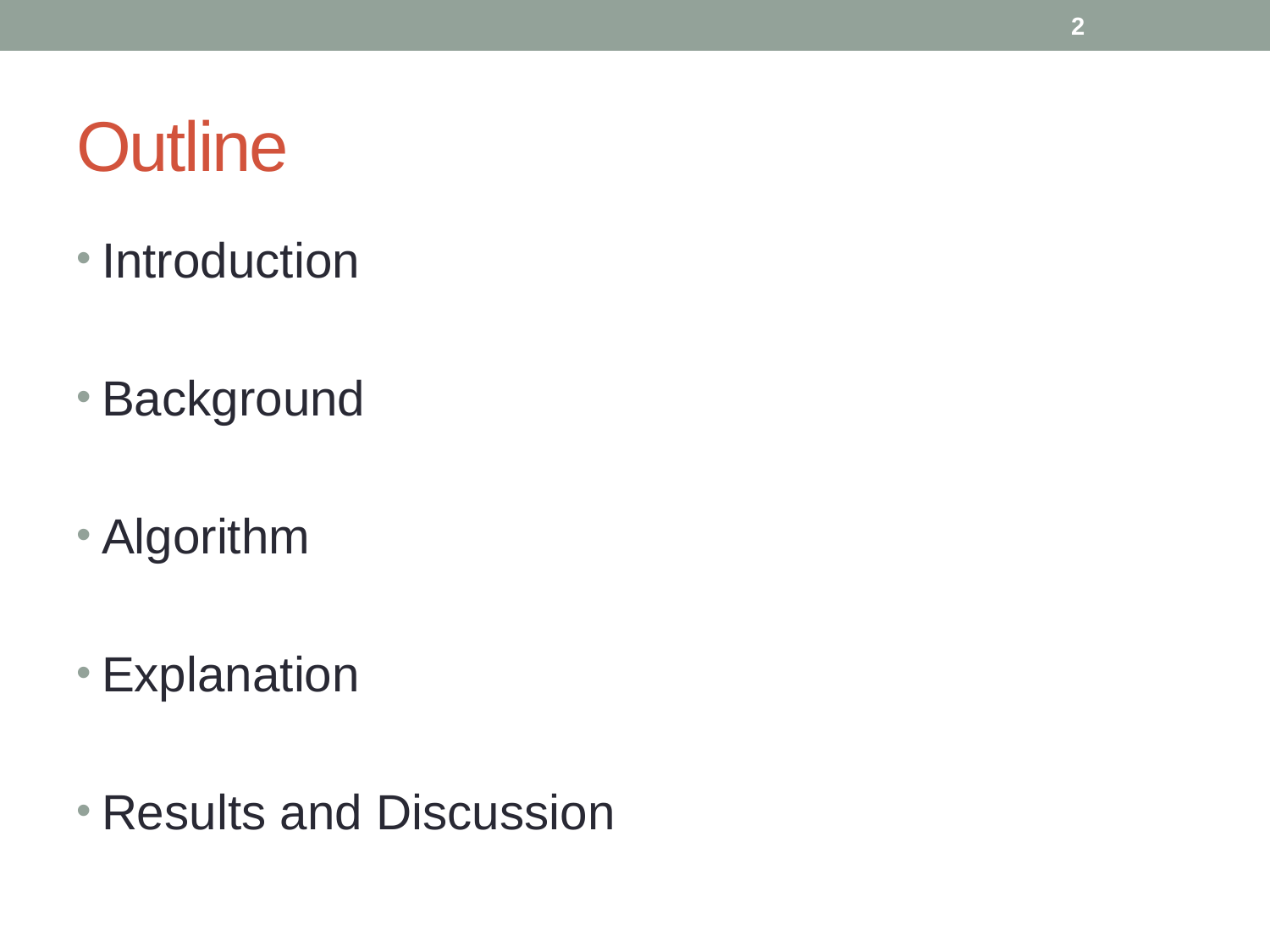

2
# Outline
Introduction

Background

Algorithm

Explanation

Results and Discussion